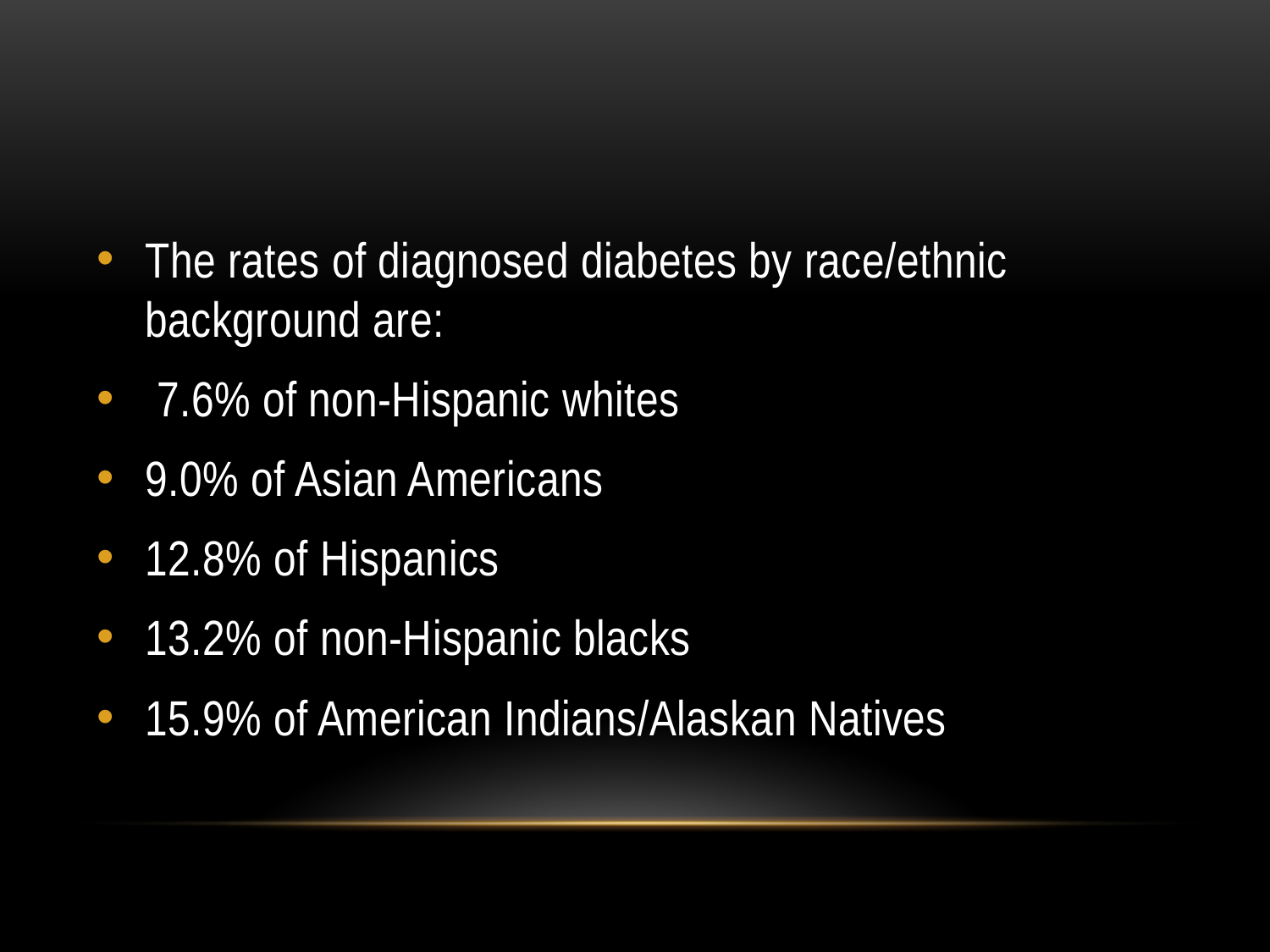

#
The rates of diagnosed diabetes by race/ethnic background are:
 7.6% of non-Hispanic whites
9.0% of Asian Americans
12.8% of Hispanics
13.2% of non-Hispanic blacks
15.9% of American Indians/Alaskan Natives